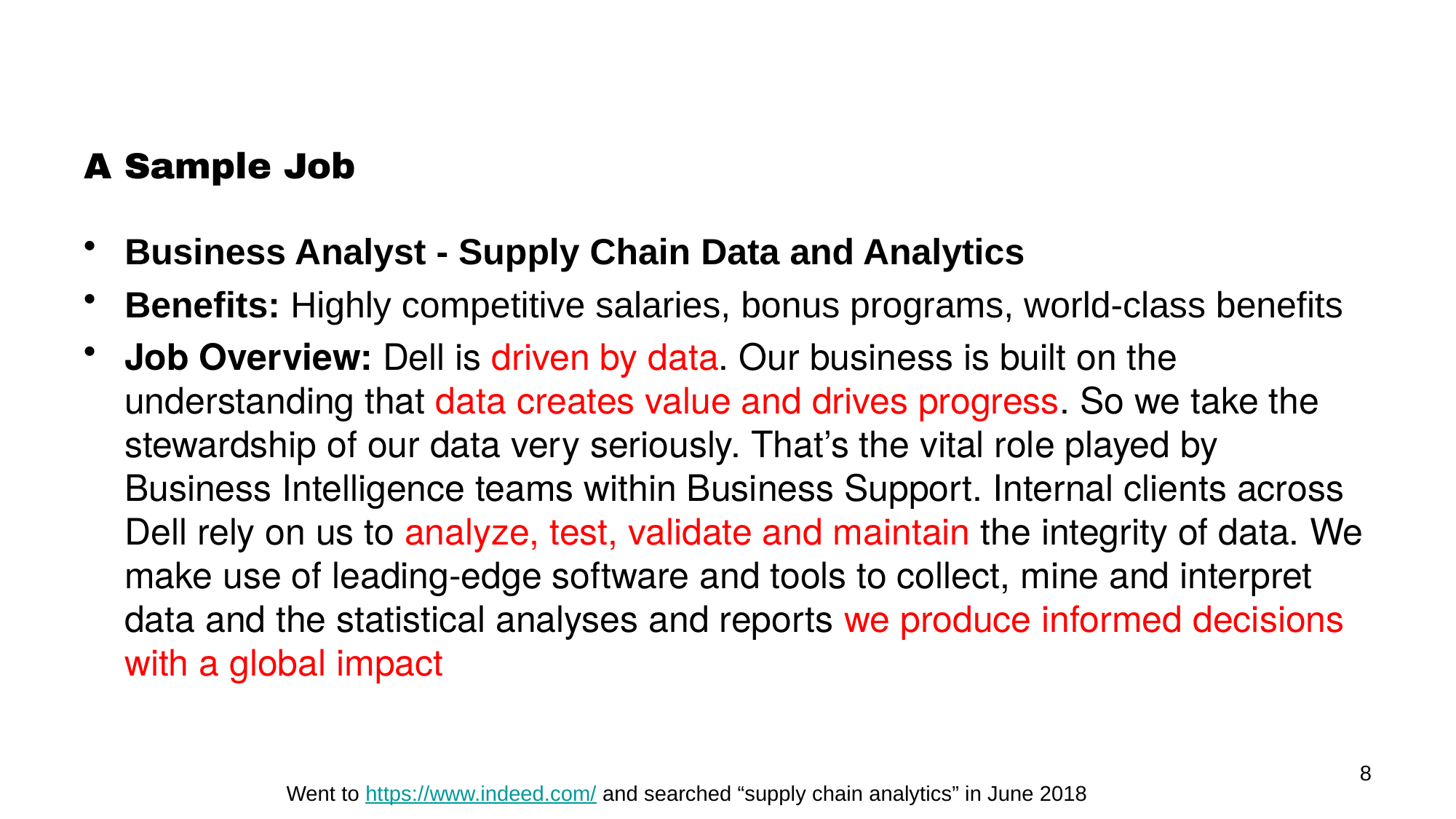

# A Sample Job
Business Analyst - Supply Chain Data and Analytics
Benefits: Highly competitive salaries, bonus programs, world-class benefits
Job Overview: Dell is driven by data. Our business is built on the understanding that data creates value and drives progress. So we take the stewardship of our data very seriously. That’s the vital role played by Business Intelligence teams within Business Support. Internal clients across Dell rely on us to analyze, test, validate and maintain the integrity of data. We make use of leading-edge software and tools to collect, mine and interpret data and the statistical analyses and reports we produce informed decisions with a global impact
8
Went to https://www.indeed.com/ and searched “supply chain analytics” in June 2018